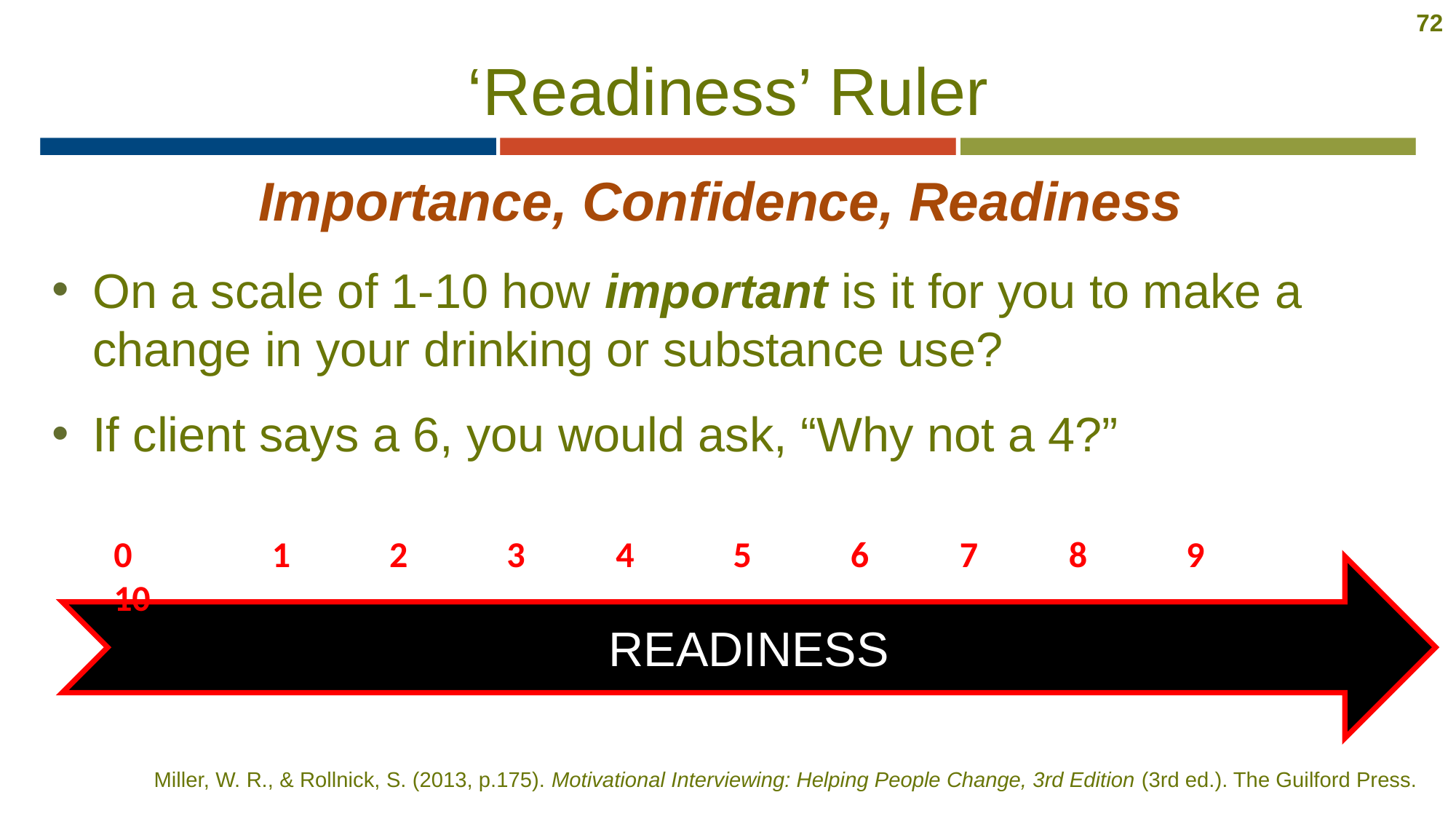

72
# ‘Readiness’ Ruler
Importance, Confidence, Readiness
On a scale of 1-10 how important is it for you to make a change in your drinking or substance use?
If client says a 6, you would ask, “Why not a 4?”

0	      1	       2	        3	        4	         5	          6	          7	          8	           9	           10

READINESS
Miller, W. R., & Rollnick, S. (2013, p.175). Motivational Interviewing: Helping People Change, 3rd Edition (3rd ed.). The Guilford Press.